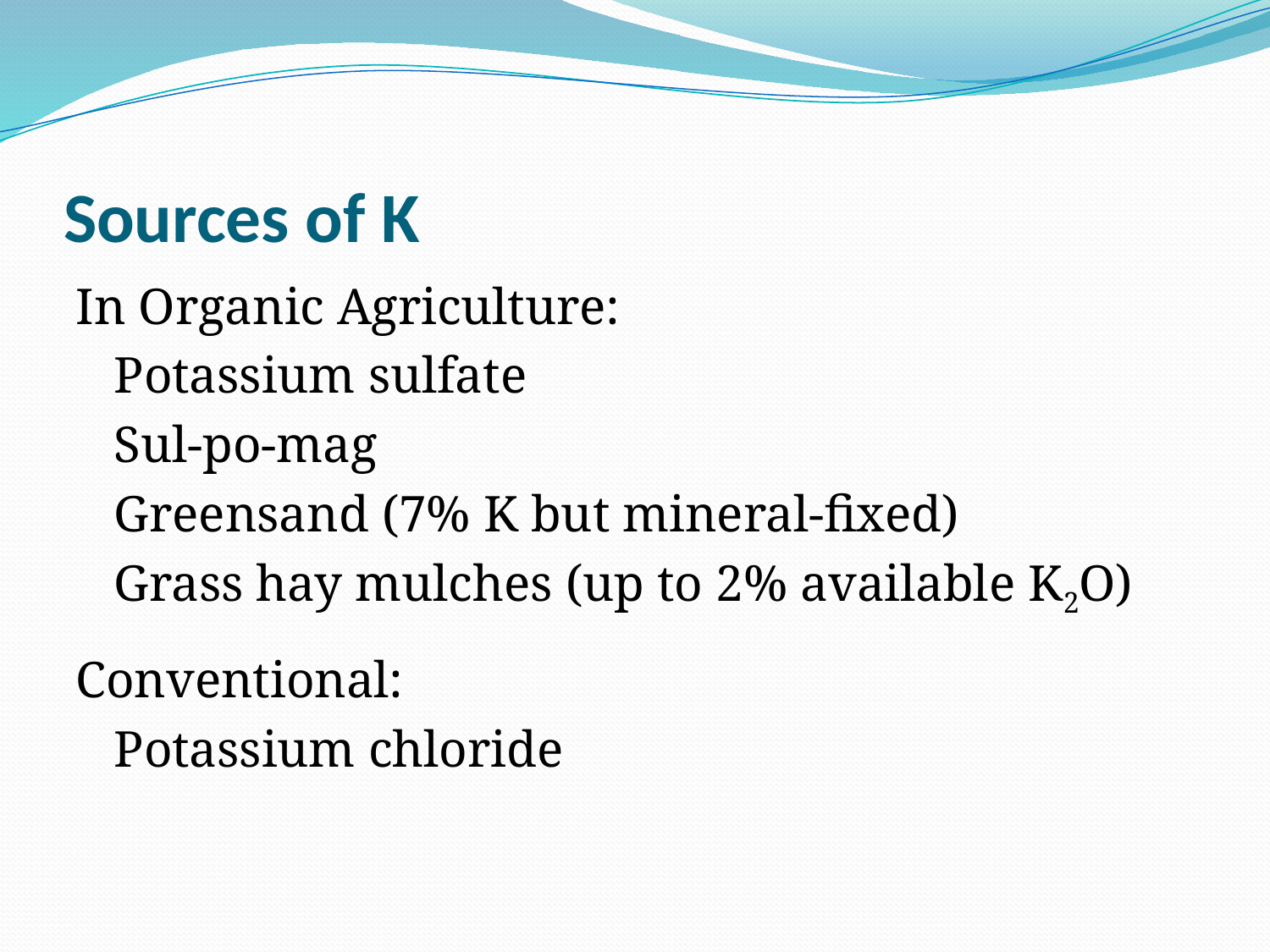

# Sources of K
In Organic Agriculture:
	Potassium sulfate
	Sul-po-mag
	Greensand (7% K but mineral-fixed)
	Grass hay mulches (up to 2% available K2O)

Conventional:
	Potassium chloride